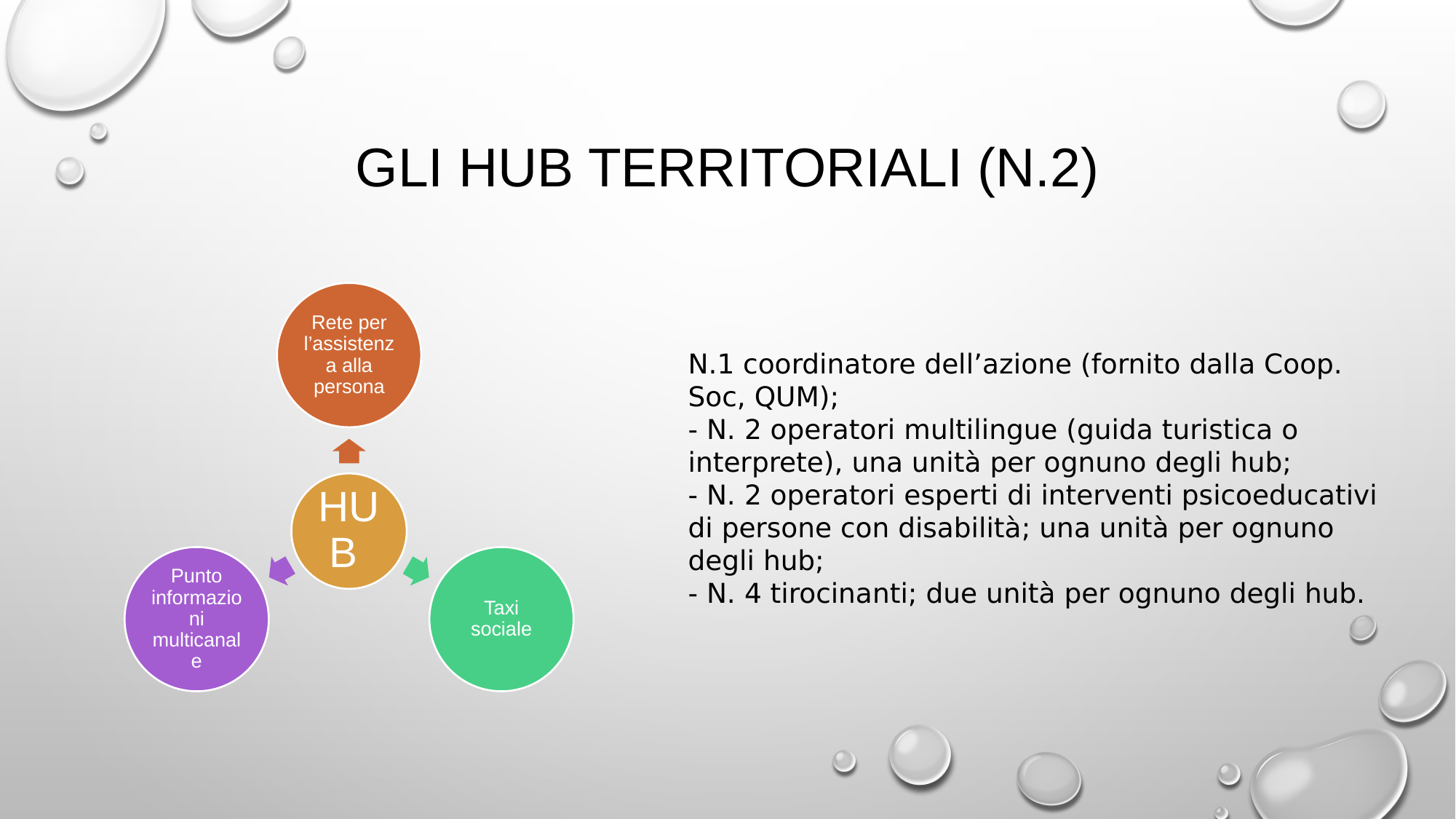

# Gli hub territoriali (n.2)
HUB

Rete per l’assistenza alla persona

Taxi sociale

Punto informazioni multicanale

N.1 coordinatore dell’azione (fornito dalla Coop. Soc, QUM);
- N. 2 operatori multilingue (guida turistica o interprete), una unità per ognuno degli hub;
- N. 2 operatori esperti di interventi psicoeducativi di persone con disabilità; una unità per ognuno degli hub;
- N. 4 tirocinanti; due unità per ognuno degli hub.